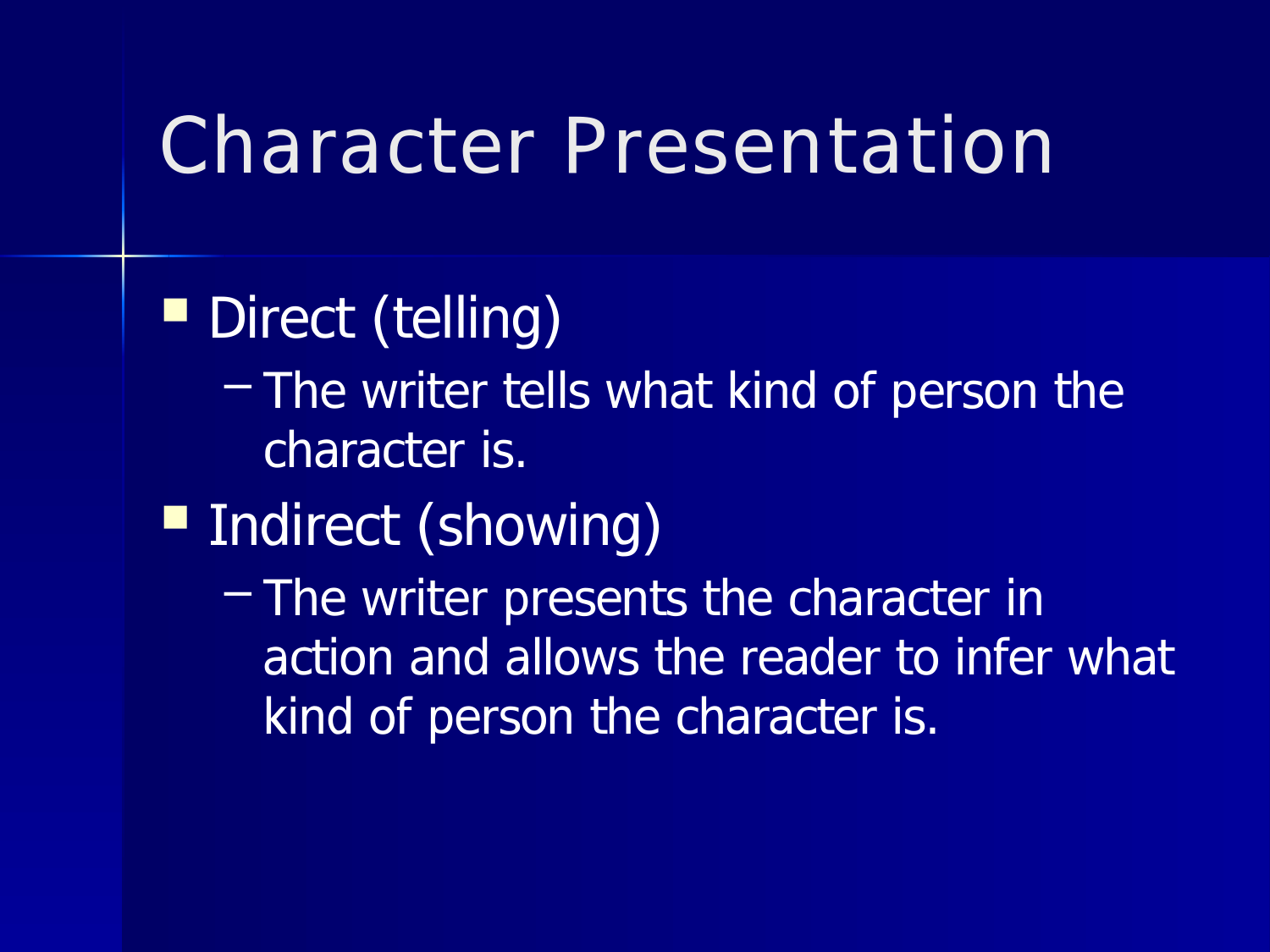

# Character Presentation
Direct (telling)
The writer tells what kind of person the character is.
Indirect (showing)
The writer presents the character in action and allows the reader to infer what kind of person the character is.